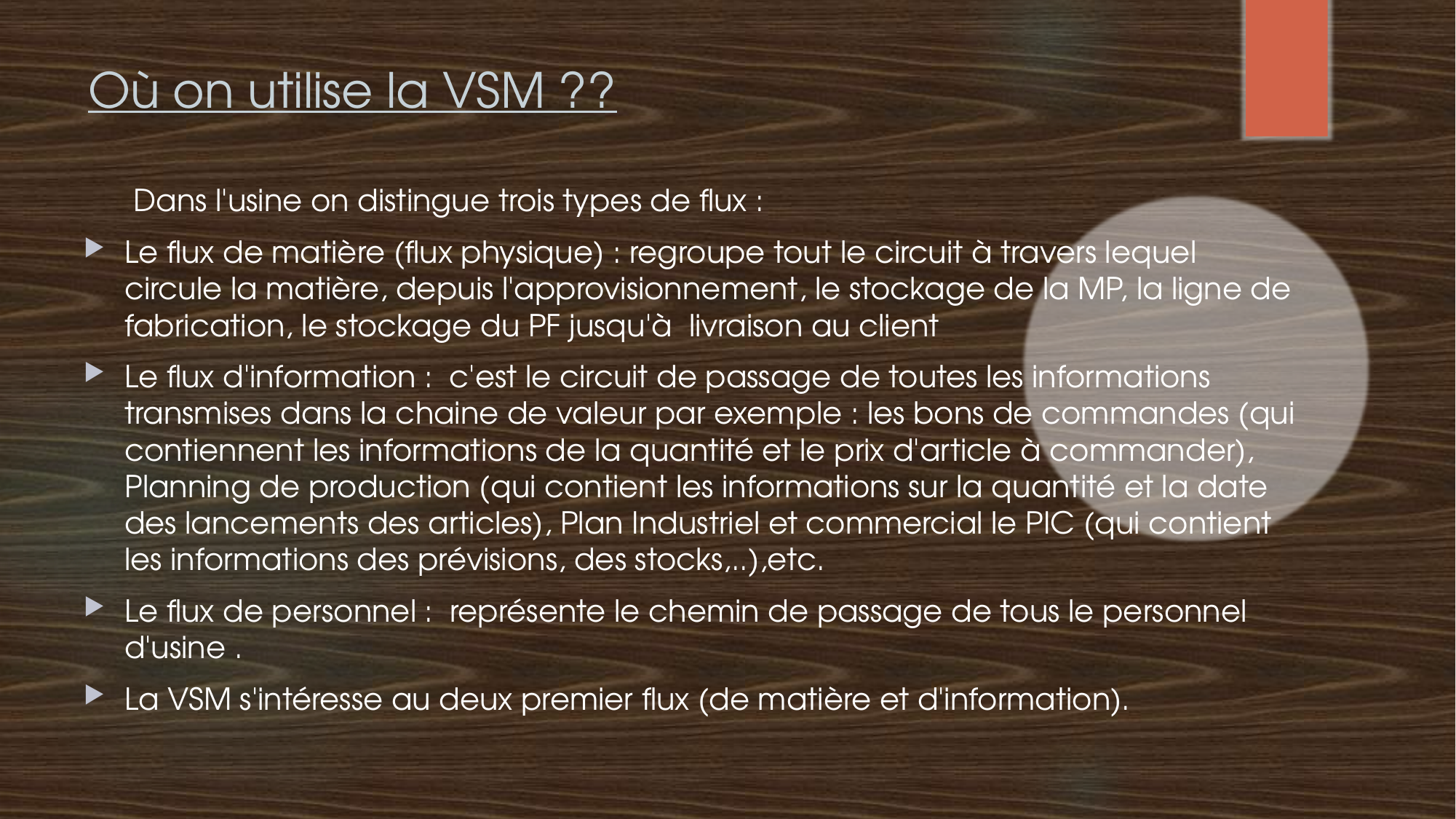

# Où on utilise la VSM ??
      Dans l'usine on distingue trois types de flux :
Le flux de matière (flux physique) : regroupe tout le circuit à travers lequel circule la matière, depuis l'approvisionnement, le stockage de la MP, la ligne de fabrication, le stockage du PF jusqu'à  livraison au client
Le flux d'information :  c'est le circuit de passage de toutes les informations transmises dans la chaine de valeur par exemple : les bons de commandes (qui contiennent les informations de la quantité et le prix d'article à commander), Planning de production (qui contient les informations sur la quantité et la date des lancements des articles), Plan Industriel et commercial le PIC (qui contient les informations des prévisions, des stocks,..),etc.
Le flux de personnel :  représente le chemin de passage de tous le personnel d'usine .
La VSM s'intéresse au deux premier flux (de matière et d'information).